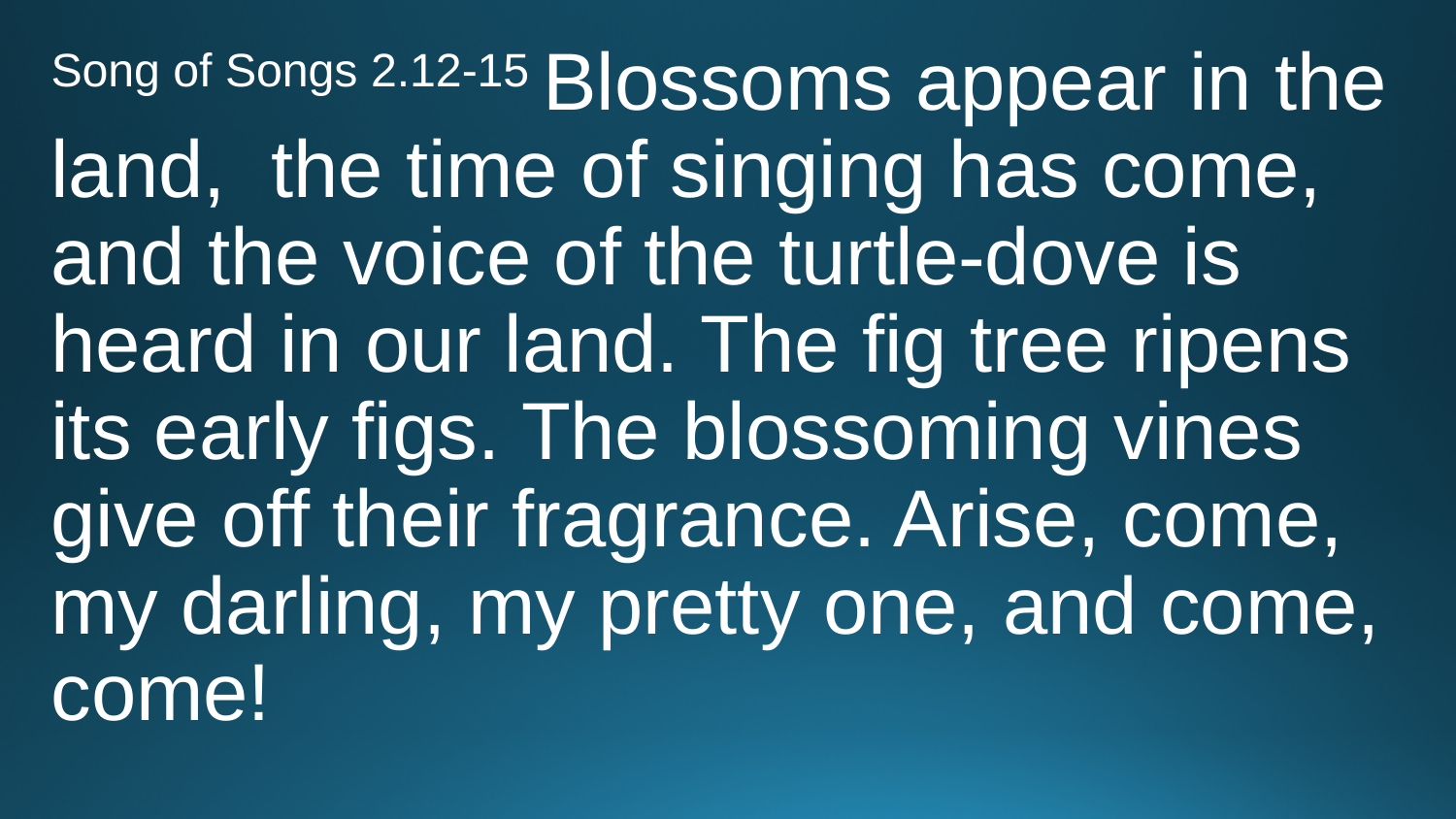

Song of Songs 2.12-15 Blossoms appear in the land,  the time of singing has come, and the voice of the turtle-dove is heard in our land. The fig tree ripens its early figs. The blossoming vines give off their fragrance. Arise, come, my darling, my pretty one, and come, come!